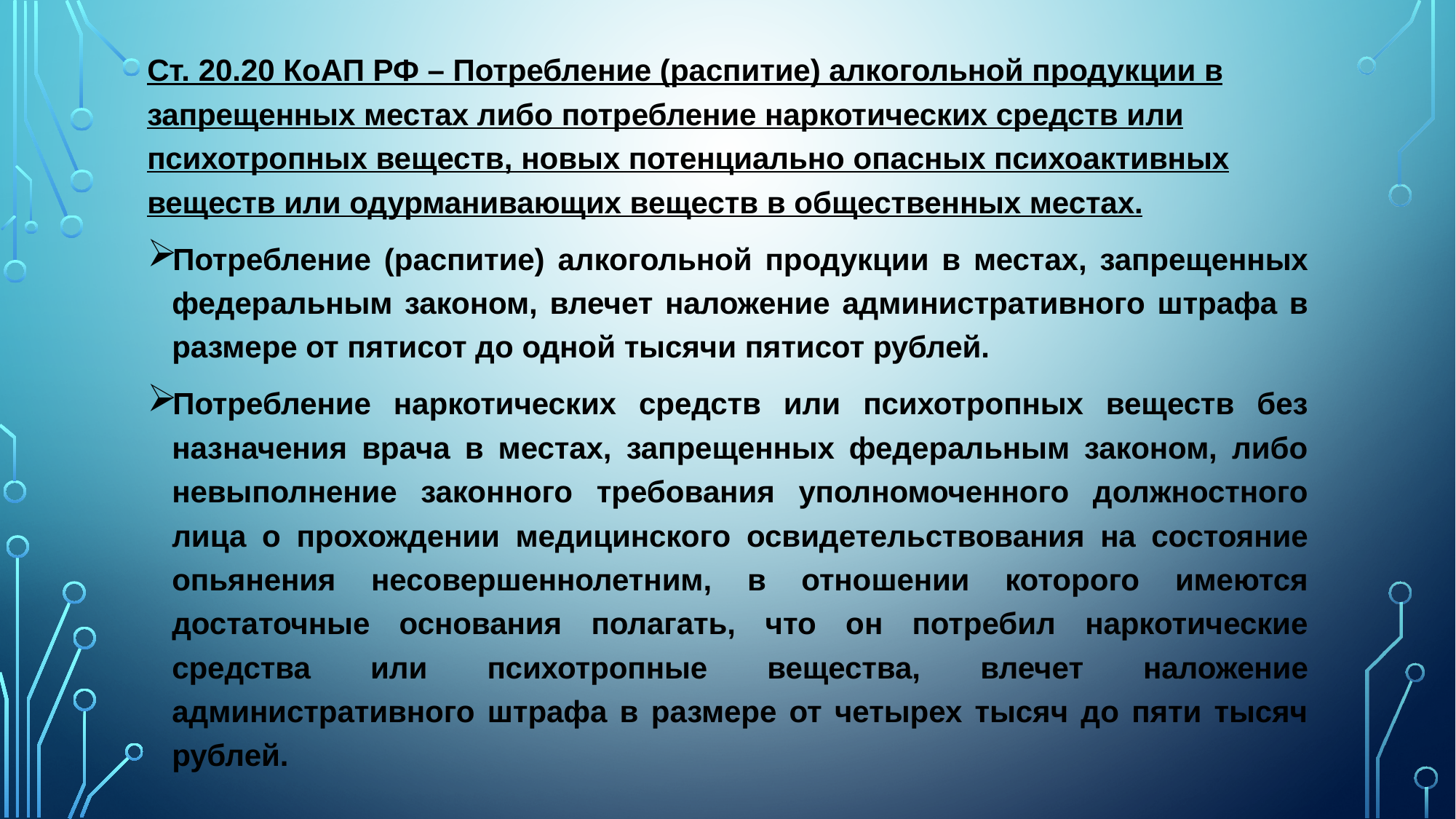

Ст. 20.20 КоАП РФ – Потребление (распитие) алкогольной продукции в запрещенных местах либо потребление наркотических средств или психотропных веществ, новых потенциально опасных психоактивных веществ или одурманивающих веществ в общественных местах.
Потребление (распитие) алкогольной продукции в местах, запрещенных федеральным законом, влечет наложение административного штрафа в размере от пятисот до одной тысячи пятисот рублей.
Потребление наркотических средств или психотропных веществ без назначения врача в местах, запрещенных федеральным законом, либо невыполнение законного требования уполномоченного должностного лица о прохождении медицинского освидетельствования на состояние опьянения несовершеннолетним, в отношении которого имеются достаточные основания полагать, что он потребил наркотические средства или психотропные вещества, влечет наложение административного штрафа в размере от четырех тысяч до пяти тысяч рублей.